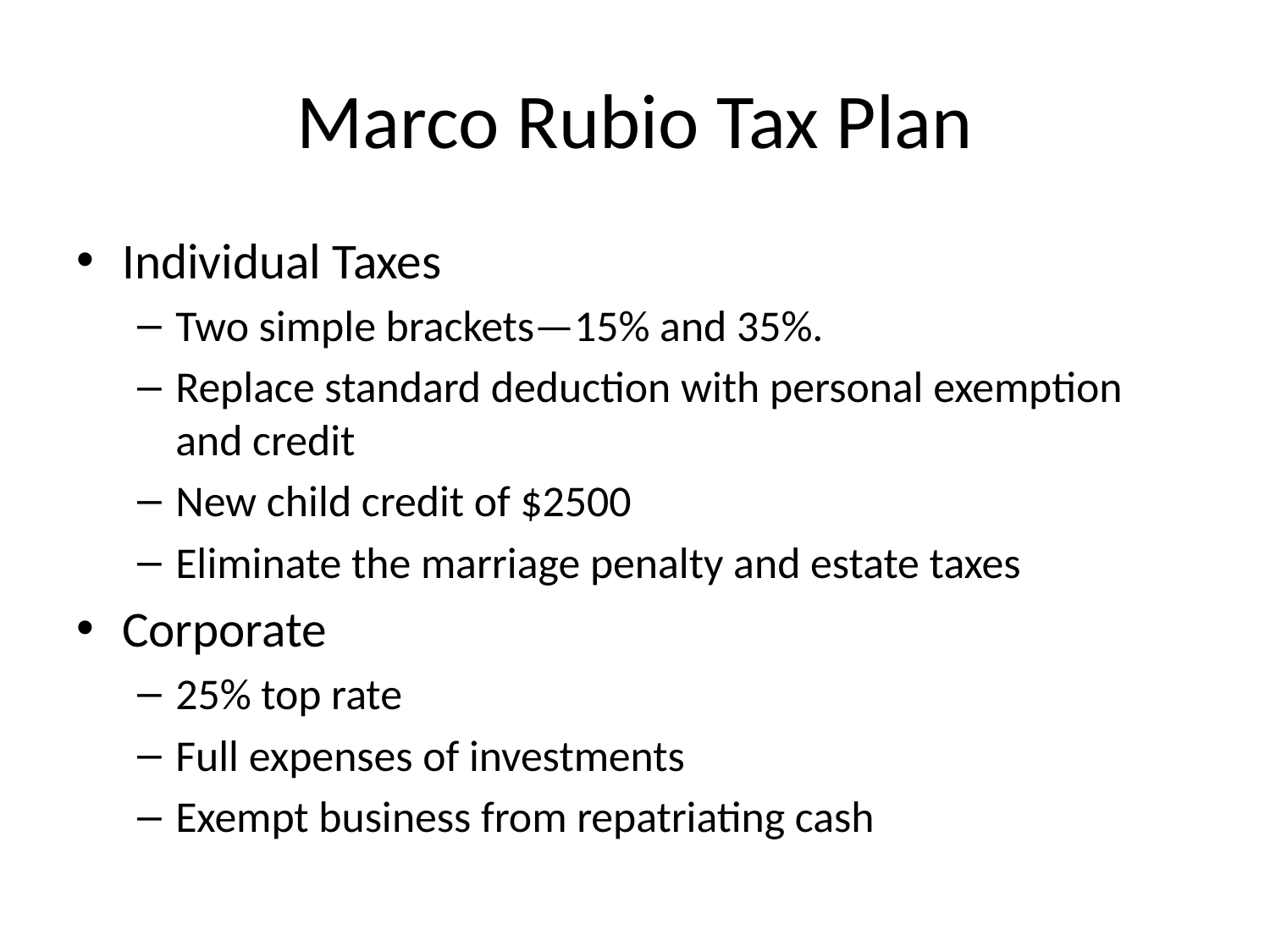

# Marco Rubio Tax Plan
Individual Taxes
Two simple brackets—15% and 35%.
Replace standard deduction with personal exemption and credit
New child credit of $2500
Eliminate the marriage penalty and estate taxes
Corporate
25% top rate
Full expenses of investments
Exempt business from repatriating cash